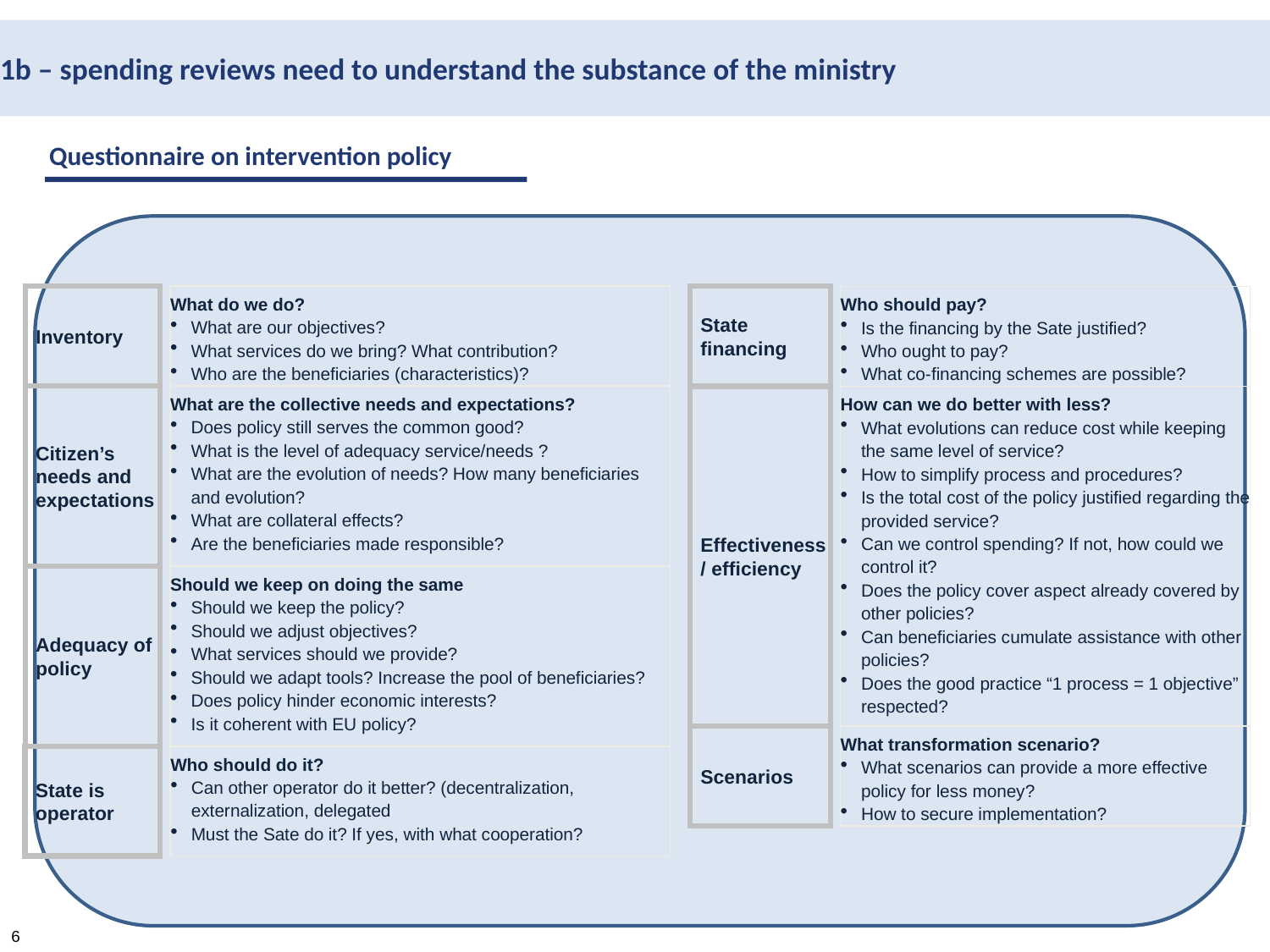

1b – spending reviews need to understand the substance of the ministry
Questionnaire on intervention policy

Inventory
What do we do?
What are our objectives?
What services do we bring? What contribution?
Who are the beneficiaries (characteristics)?
State financing
Who should pay?
Is the financing by the Sate justified?
Who ought to pay?
What co-financing schemes are possible?
Citizen’s needs and expectations
What are the collective needs and expectations?
Does policy still serves the common good?
What is the level of adequacy service/needs ?
What are the evolution of needs? How many beneficiaries and evolution?
What are collateral effects?
Are the beneficiaries made responsible?

Effectiveness / efficiency
How can we do better with less?
What evolutions can reduce cost while keeping the same level of service?
How to simplify process and procedures?
Is the total cost of the policy justified regarding the provided service?
Can we control spending? If not, how could we control it?
Does the policy cover aspect already covered by other policies?
Can beneficiaries cumulate assistance with other policies?
Does the good practice “1 process = 1 objective” respected?

Adequacy of policy
Should we keep on doing the same
Should we keep the policy?
Should we adjust objectives?
What services should we provide?
Should we adapt tools? Increase the pool of beneficiaries?
Does policy hinder economic interests?
Is it coherent with EU policy?
Scenarios
What transformation scenario?
What scenarios can provide a more effective policy for less money?
How to secure implementation?

State is operator
Who should do it?
Can other operator do it better? (decentralization, externalization, delegated
Must the Sate do it? If yes, with what cooperation?
6